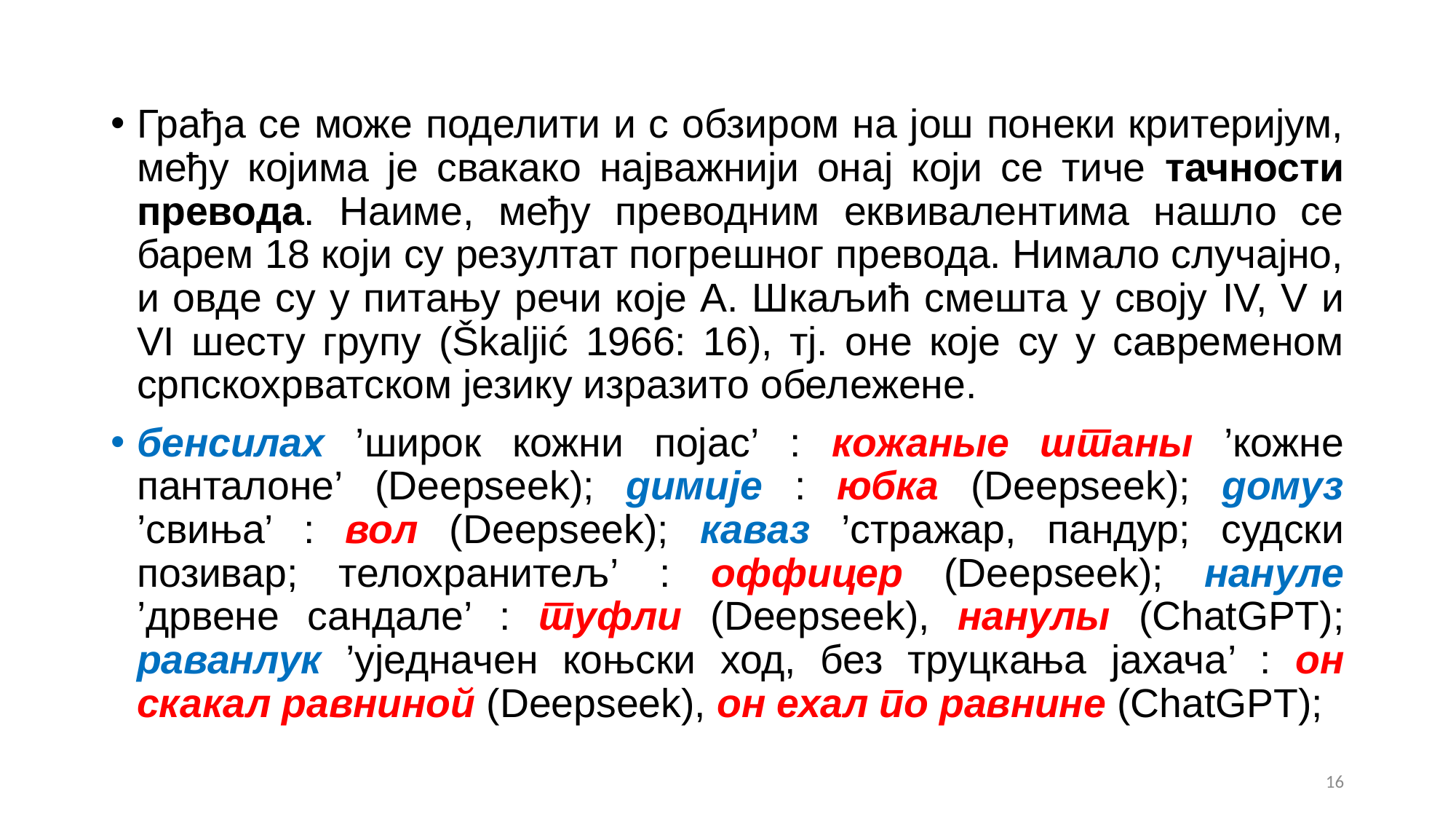

#
Грађа се може поделити и с обзиром на још понеки критеријум, међу којима је свакако најважнији онај који се тиче тачности превода. Наиме, међу преводним еквивалентима нашло се барем 18 који су резултат погрешног превода. Нимало случајно, и овде су у питању речи које А. Шкаљић смешта у своју IV, V и VI шесту групу (Škaljić 1966: 16), тј. оне које су у савременом српскохрватском језику изразито обележене.
бенсилах ’широк кожни појас’ : кожаные штаны ’кожне панталоне’ (Deepseek); димије : юбкa (Deepseek); домуз ’свиња’ : вол (Deepseek); каваз ’стражар, пандур; судски позивар; телохранитељ’ : оффицер (Deepseek); нануле ’дрвене сандале’ : туфли (Deepseek), нанулы (ChatGPT); раванлук ’уједначен коњски ход, без труцкања јахача’ : он скакал равниной (Deepseek), он ехал по равнине (ChatGPT);

16